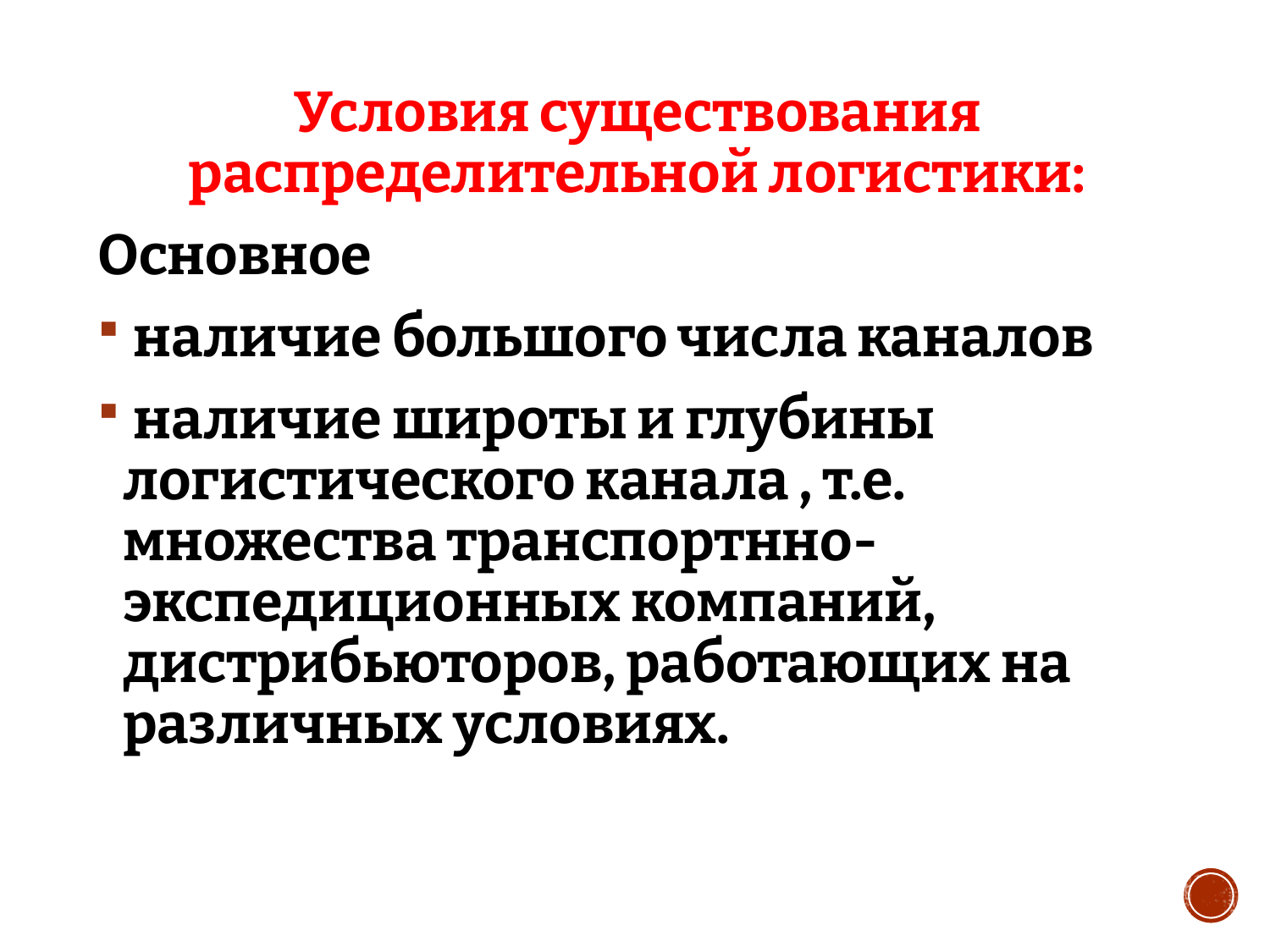

Условия существования распределительной логистики:
Основное
 наличие большого числа каналов
 наличие широты и глубины логистического канала , т.е. множества транспортнно-экспедиционных компаний, дистрибьюторов, работающих на различных условиях.